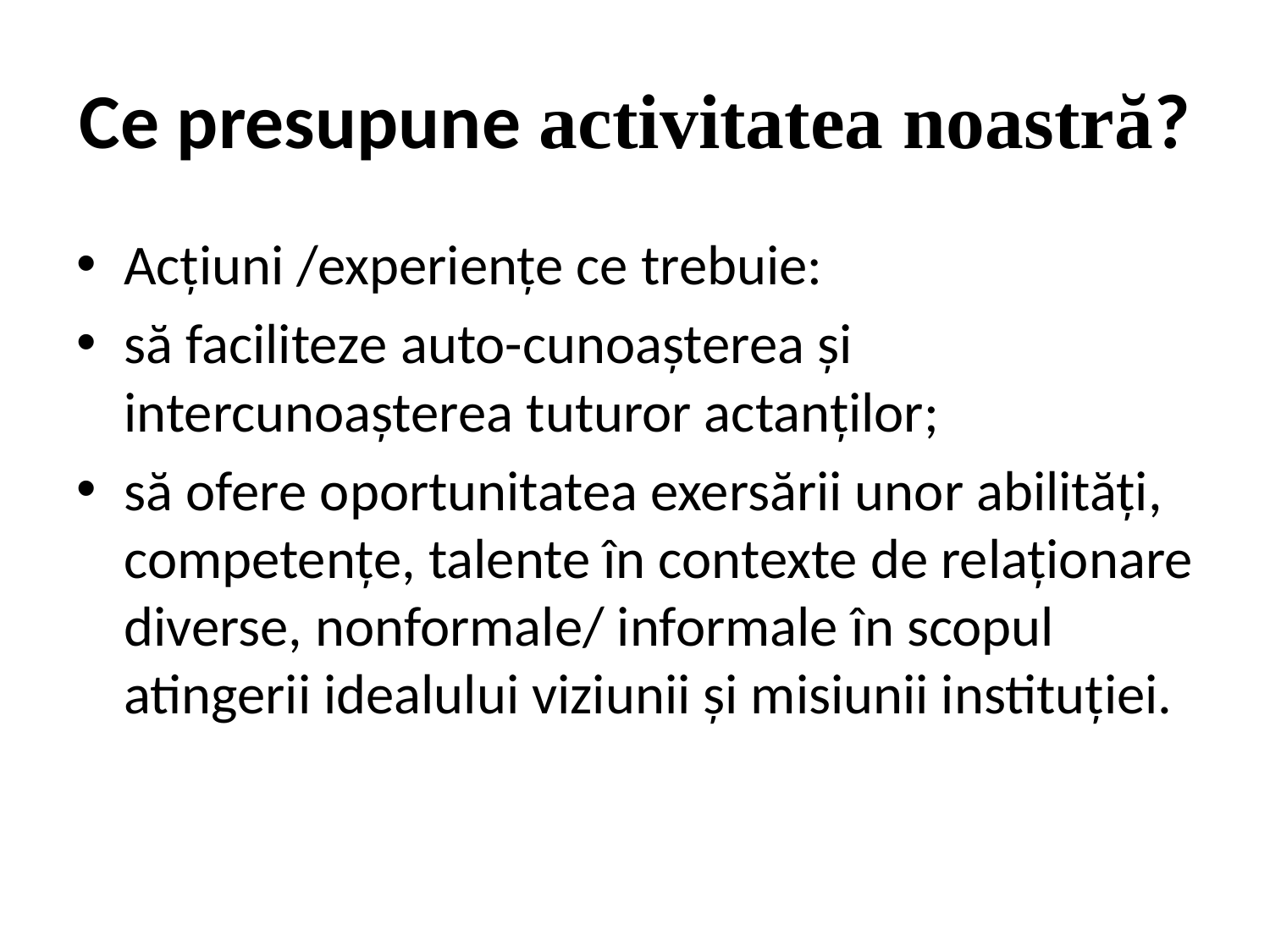

# Ce presupune activitatea noastră?
Acțiuni /experiențe ce trebuie:
să faciliteze auto-cunoașterea și intercunoașterea tuturor actanților;
să ofere oportunitatea exersării unor abilități, competențe, talente în contexte de relaționare diverse, nonformale/ informale în scopul atingerii idealului viziunii și misiunii instituției.